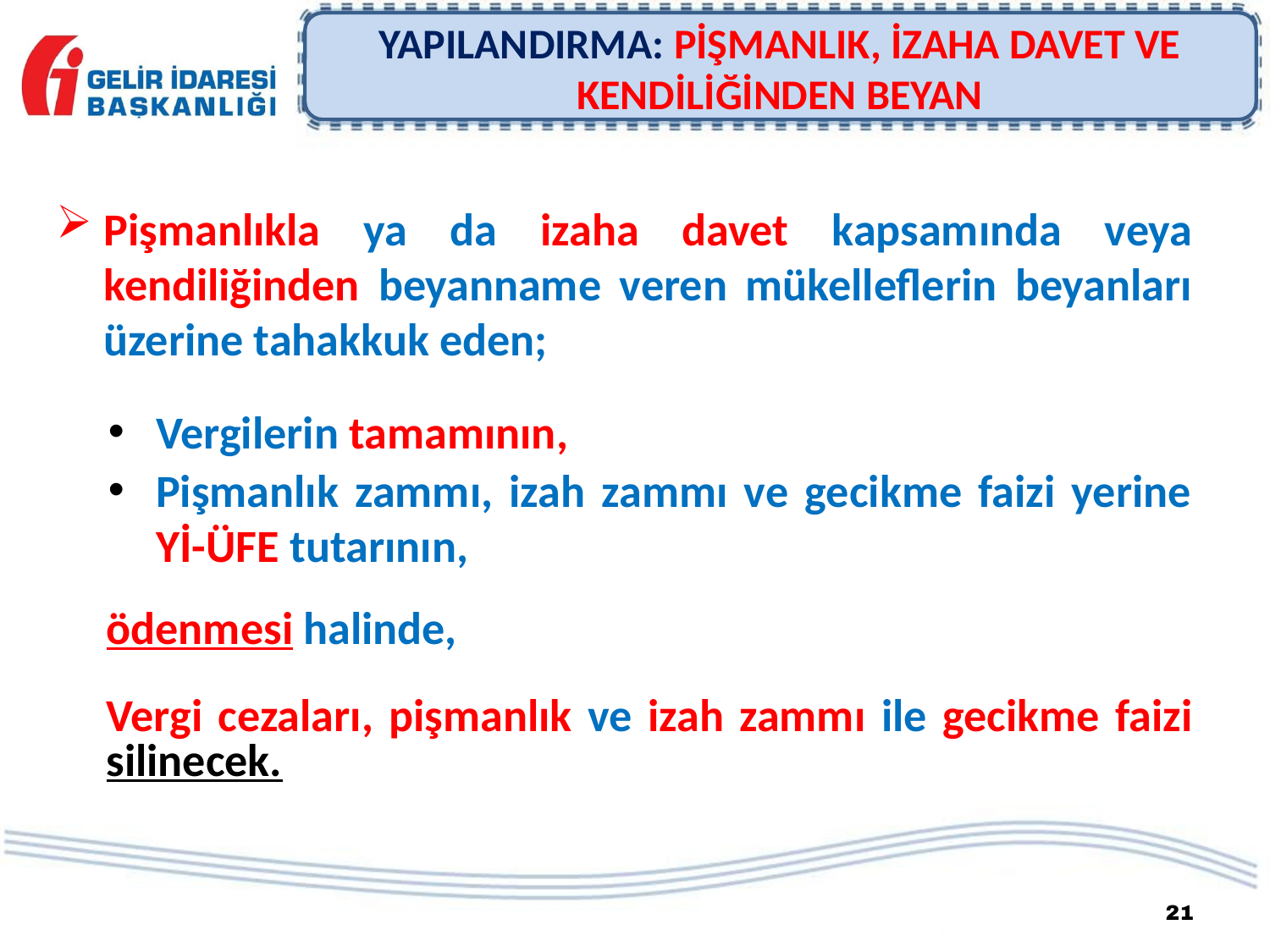

YAPILANDIRMA: PİŞMANLIK, İZAHA DAVET VE KENDİLİĞİNDEN BEYAN
Pişmanlıkla ya da izaha davet kapsamında veya kendiliğinden beyanname veren mükelleflerin beyanları üzerine tahakkuk eden;

Vergilerin tamamının,
Pişmanlık zammı, izah zammı ve gecikme faizi yerine Yİ-ÜFE tutarının,

ödenmesi halinde,

Vergi cezaları, pişmanlık ve izah zammı ile gecikme faizi silinecek.

21